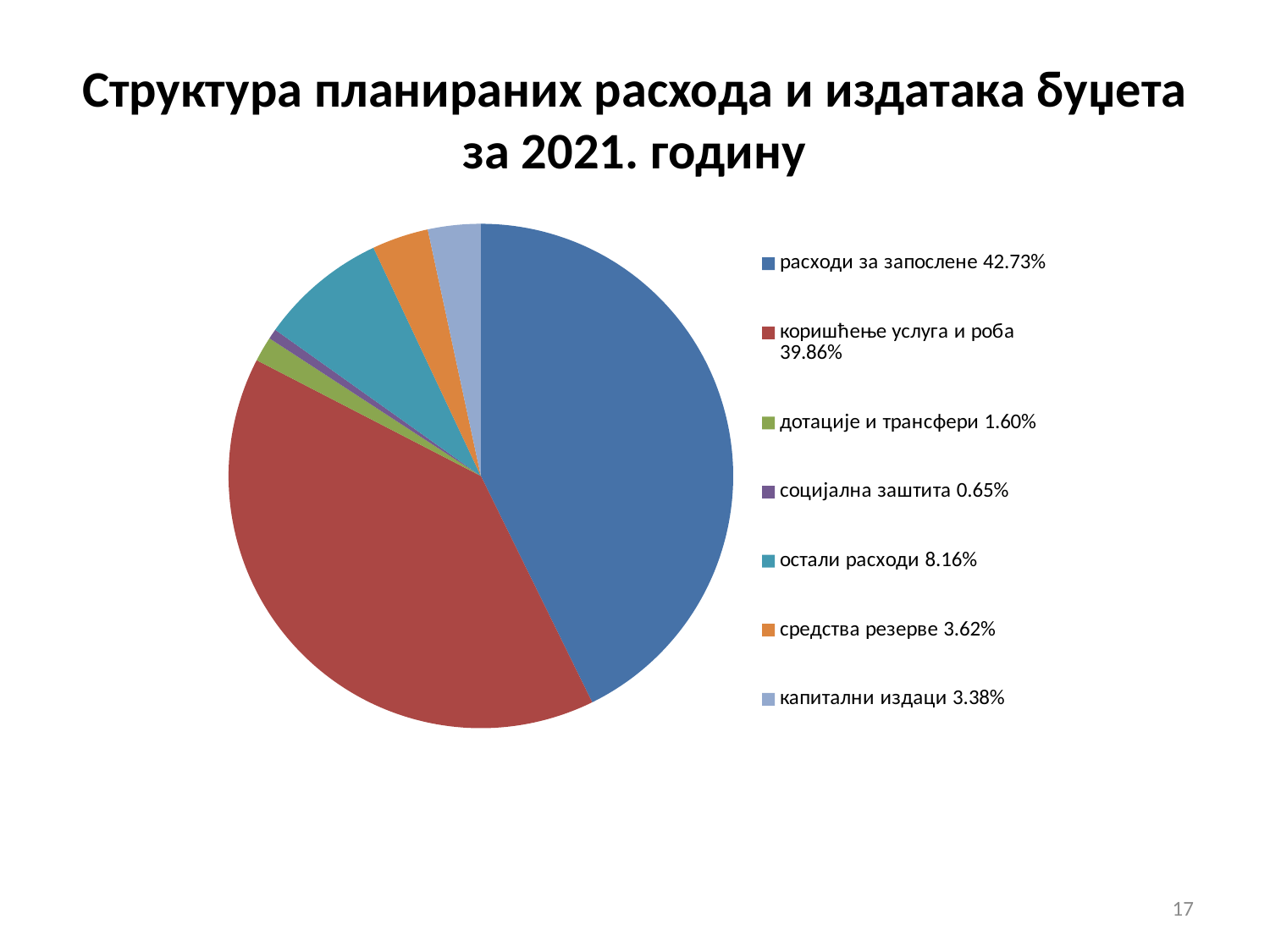

# Структура планираних расхода и издатака буџета за 2021. годину

### Chart

| Category | Sales |
|---|---|
| расходи за запослене 42.73% | 42.73 |
| коришћење услуга и роба 39.86% | 39.86 |
| дотације и трансфери 1.60% | 1.6 |
| социјална заштита 0.65% | 0.65 |
| остали расходи 8.16% | 8.16 |
| средства резерве 3.62% | 3.62 |
| капитални издаци 3.38% | 3.38 |
17